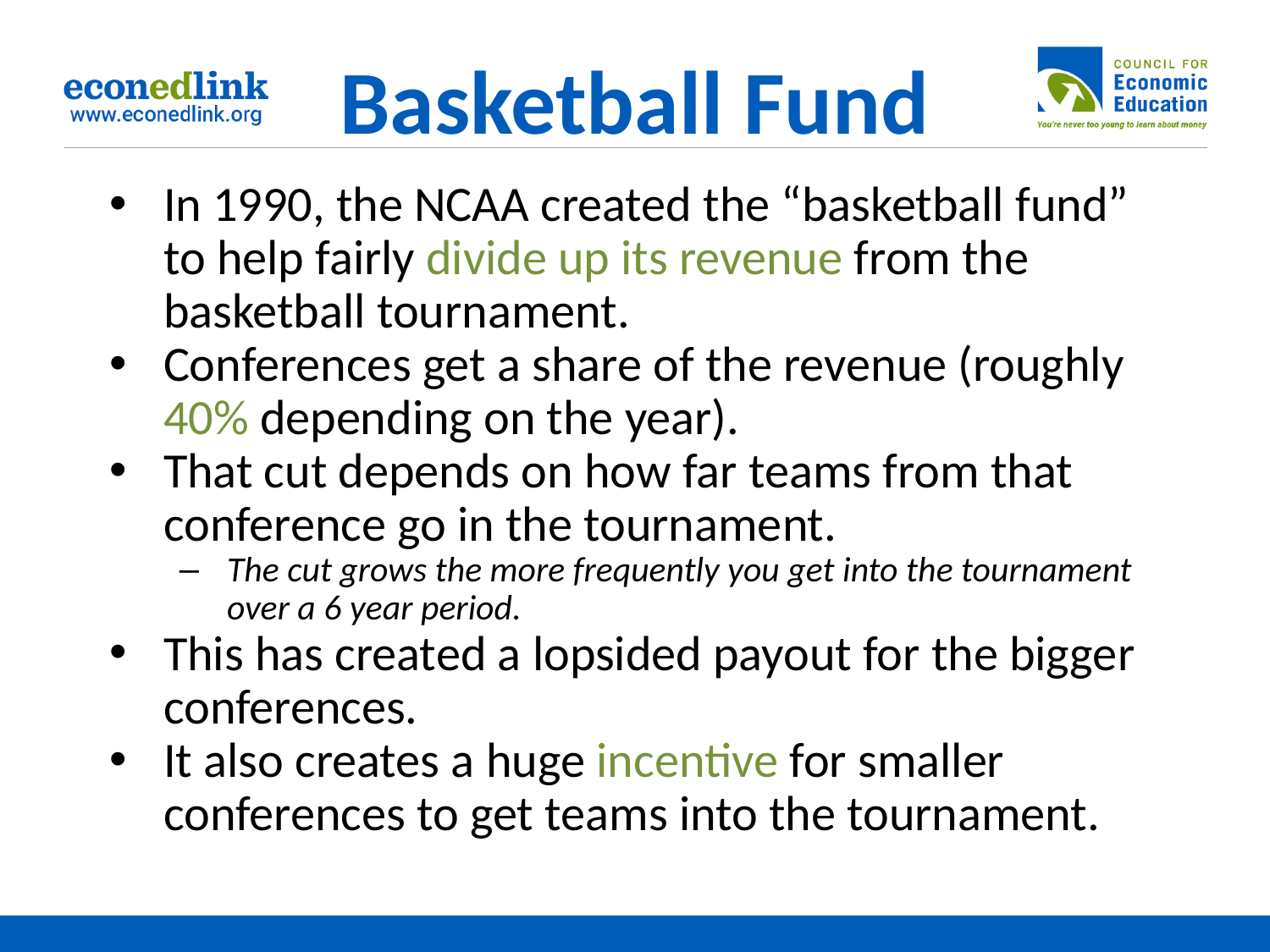

# Basketball Fund
In 1990, the NCAA created the “basketball fund” to help fairly divide up its revenue from the basketball tournament.
Conferences get a share of the revenue (roughly 40% depending on the year).
That cut depends on how far teams from that conference go in the tournament.
The cut grows the more frequently you get into the tournament over a 6 year period.
This has created a lopsided payout for the bigger conferences.
It also creates a huge incentive for smaller conferences to get teams into the tournament.